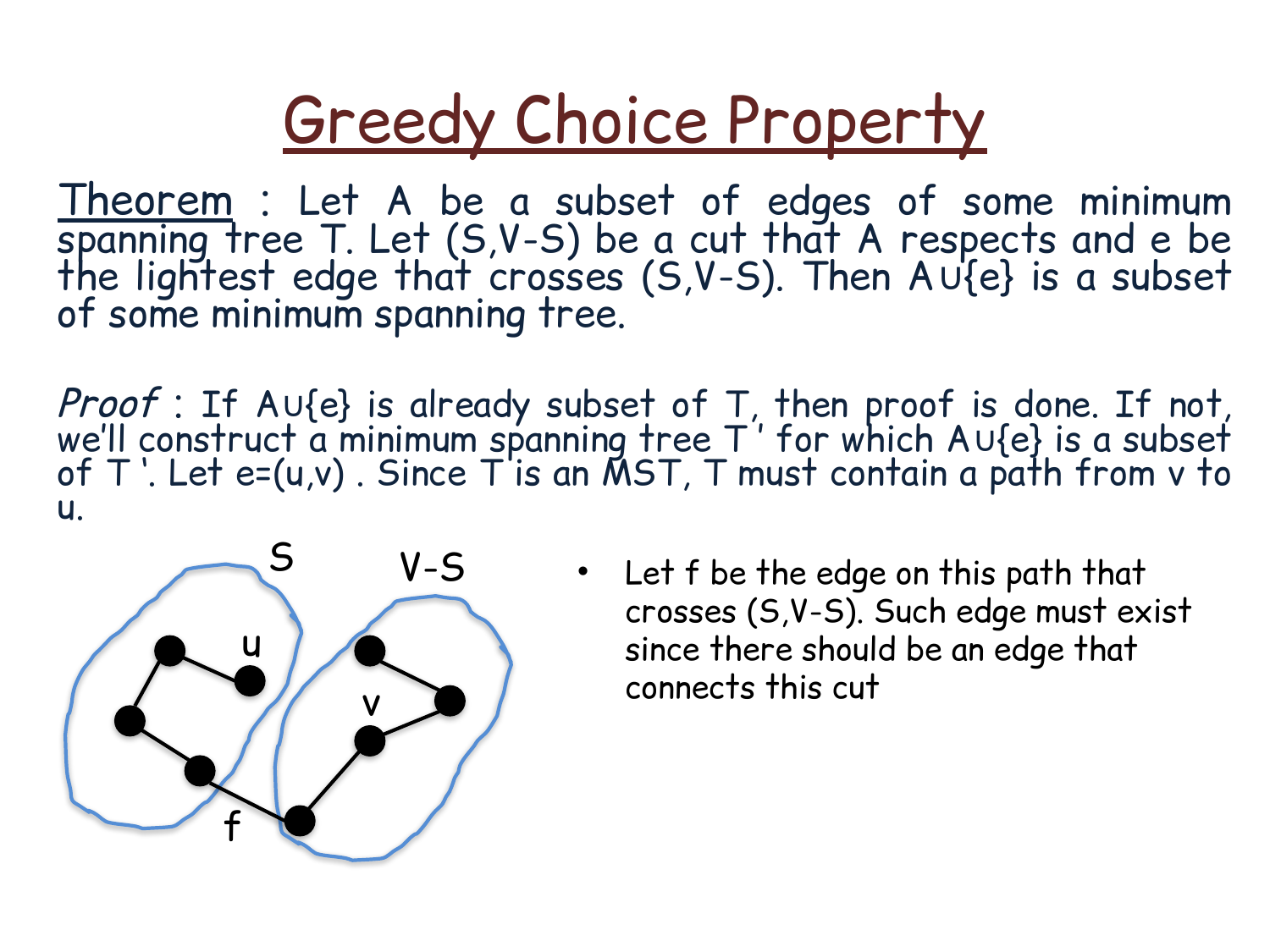

Greedy Choice Property
Theorem : Let A be a subset of edges of some minimum spanning tree T. Let (S,V-S) be a cut that A respects and e be the lightest edge that crosses (S,V-S). Then A∪{e} is a subset of some minimum spanning tree.

Proof : If A∪{e} is already subset of T, then proof is done. If not, we’ll construct a minimum spanning tree T ’ for which A∪{e} is a subset of T ‘. Let e=(u,v) . Since T is an MST, T must contain a path from v to u.

S
V-S
Let f be the edge on this path that crosses (S,V-S). Such edge must exist since there should be an edge that connects this cut

u

v

f